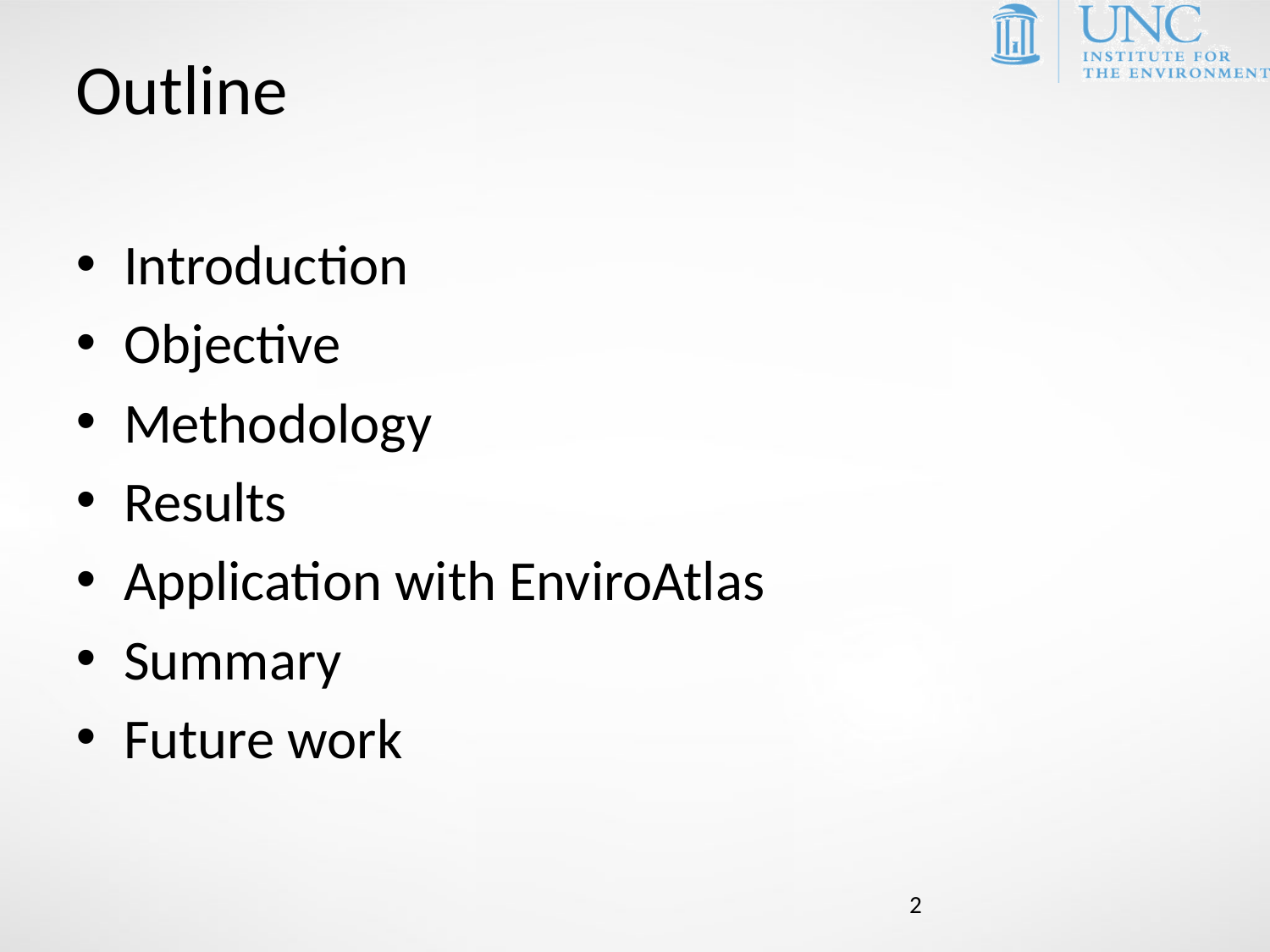

# Outline
Introduction
Objective
Methodology
Results
Application with EnviroAtlas
Summary
Future work
2